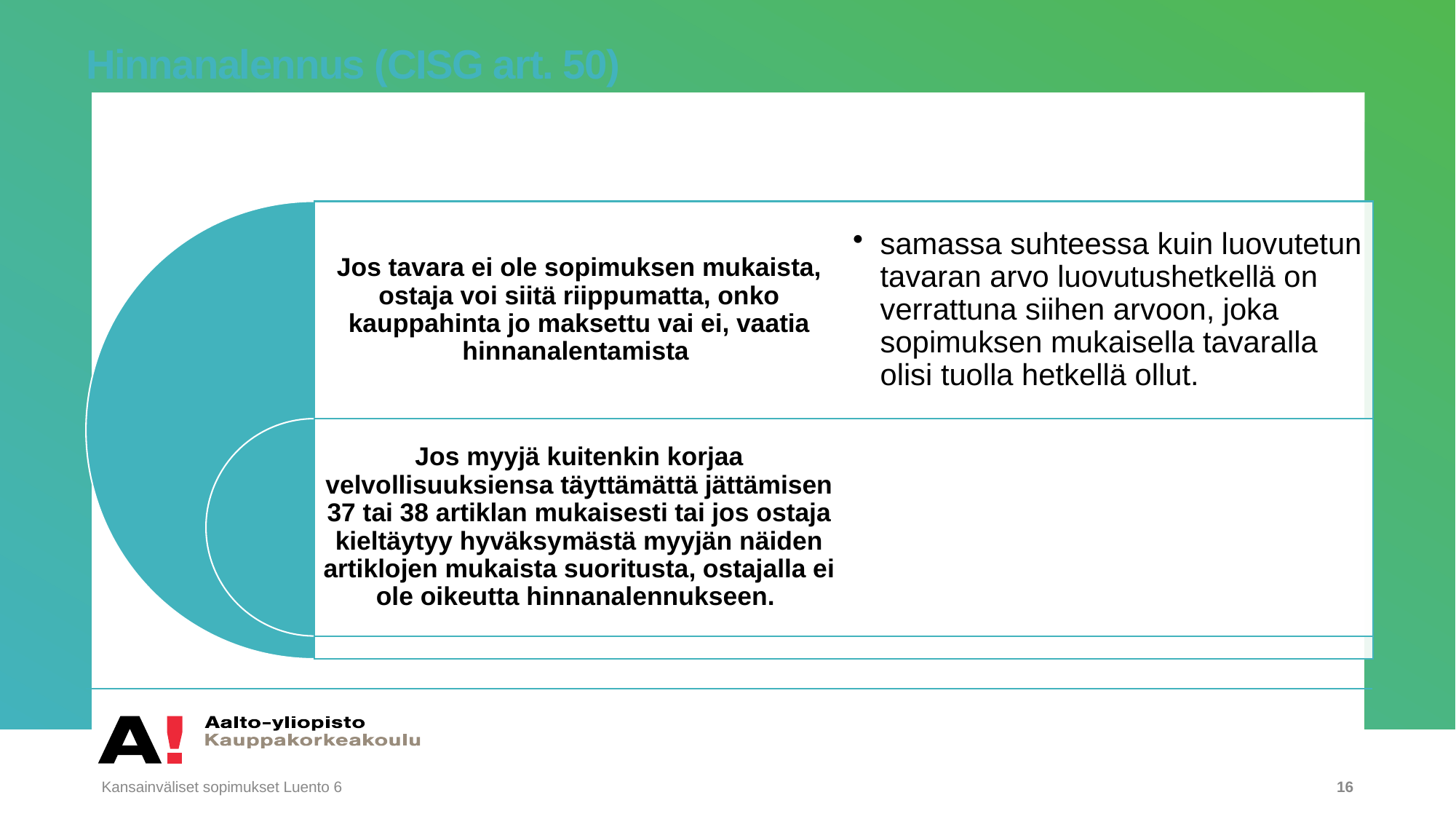

# Hinnanalennus (CISG art. 50)
Jos tavara ei ole sopimuksen mukaista, ostaja voi siitä riippumatta, onko kauppahinta jo maksettu vai ei, vaatia hinnanalentamista
Jos myyjä kuitenkin korjaa velvollisuuksiensa täyttämättä jättämisen 37 tai 38 artiklan mukaisesti tai jos ostaja kieltäytyy hyväksymästä myyjän näiden artiklojen mukaista suoritusta, ostajalla ei ole oikeutta hinnanalennukseen.
samassa suhteessa kuin luovutetun tavaran arvo luovutushetkellä on verrattuna siihen arvoon, joka sopimuksen mukaisella tavaralla olisi tuolla hetkellä ollut.
Kansainväliset sopimukset Luento 6
16